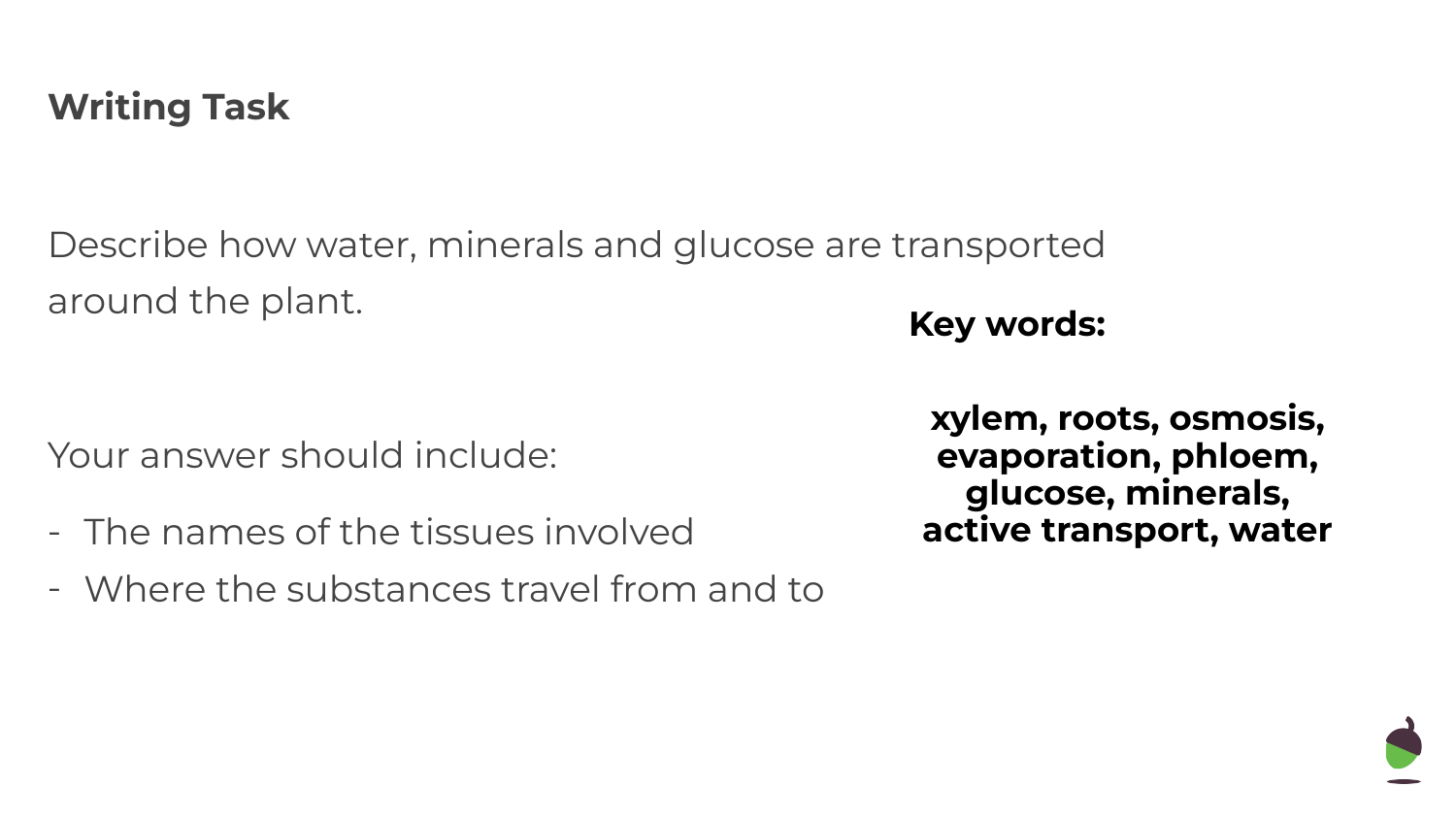

Writing Task

Describe how water, minerals and glucose are transported around the plant.

Your answer should include:
The names of the tissues involved
Where the substances travel from and to

Key words:

xylem, roots, osmosis, evaporation, phloem, glucose, minerals, active transport, water